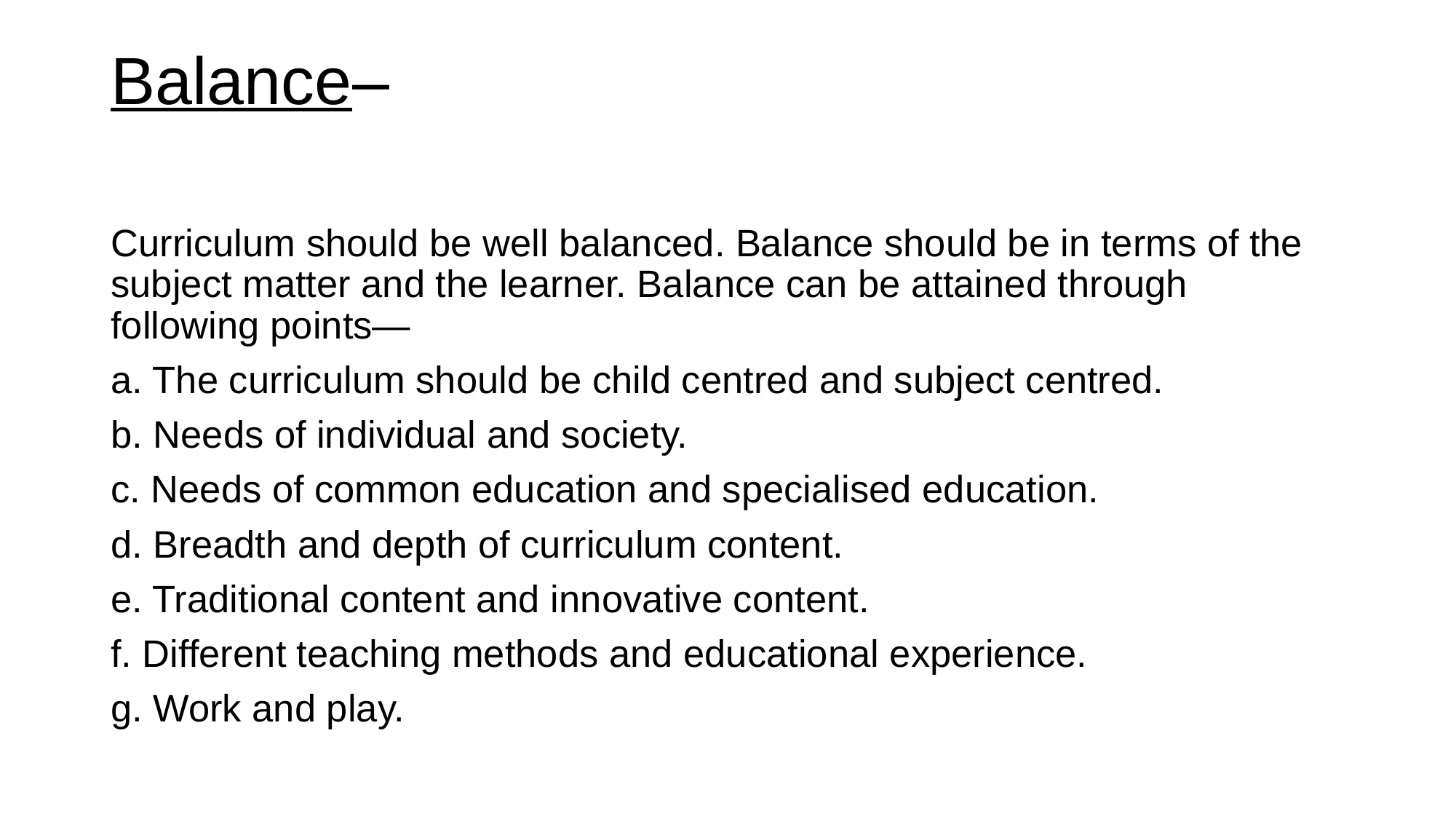

# Balance–
Curriculum should be well balanced. Balance should be in terms of the subject matter and the learner. Balance can be attained through following points—
a. The curriculum should be child centred and subject centred.
b. Needs of individual and society.
c. Needs of common education and specialised education.
d. Breadth and depth of curriculum content.
e. Traditional content and innovative content.
f. Different teaching methods and educational experience.
g. Work and play.